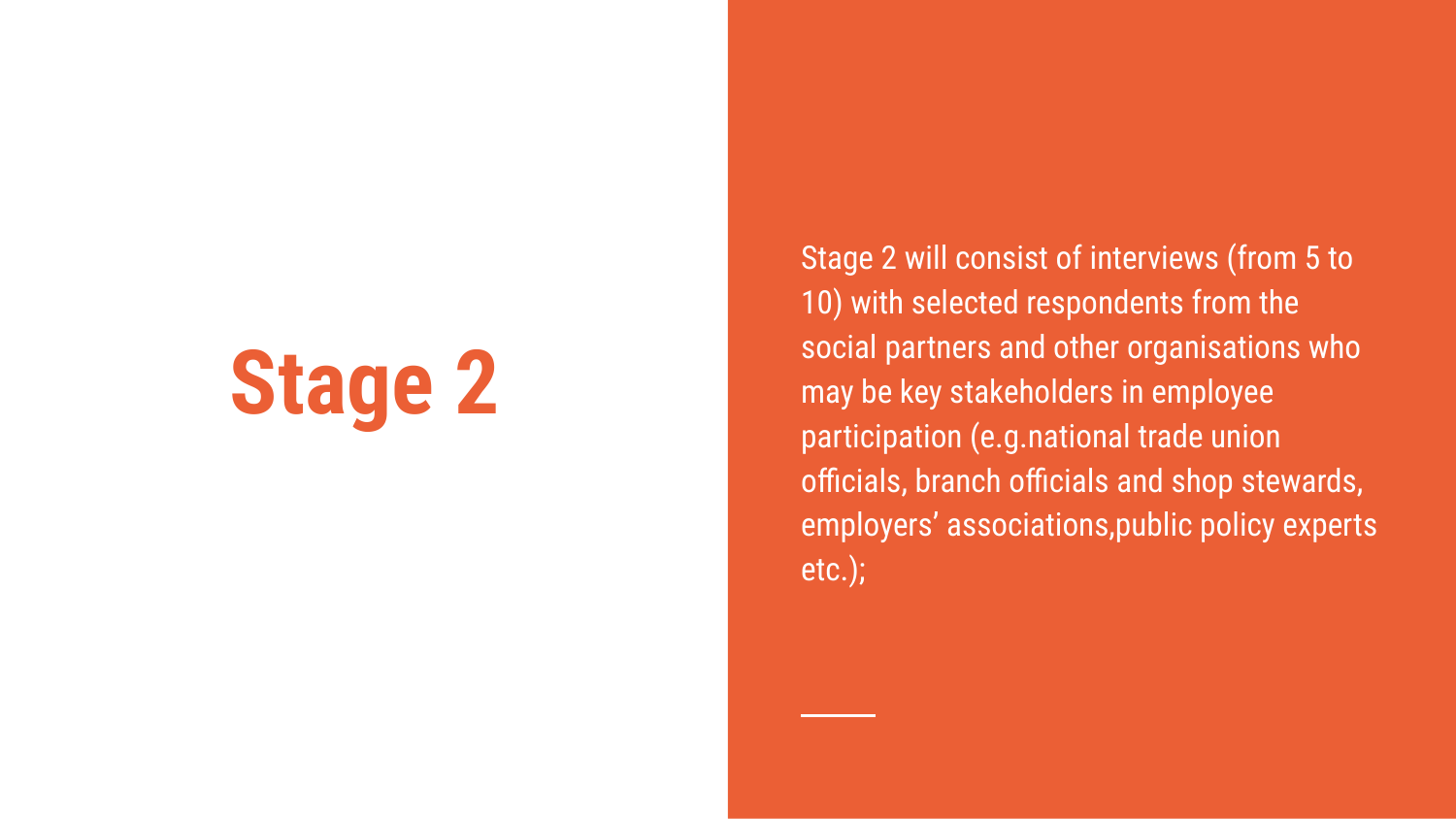

Stage 2 will consist of interviews (from 5 to 10) with selected respondents from the social partners and other organisations who may be key stakeholders in employee participation (e.g.national trade union officials, branch officials and shop stewards, employers’ associations,public policy experts etc.);
# Stage 2